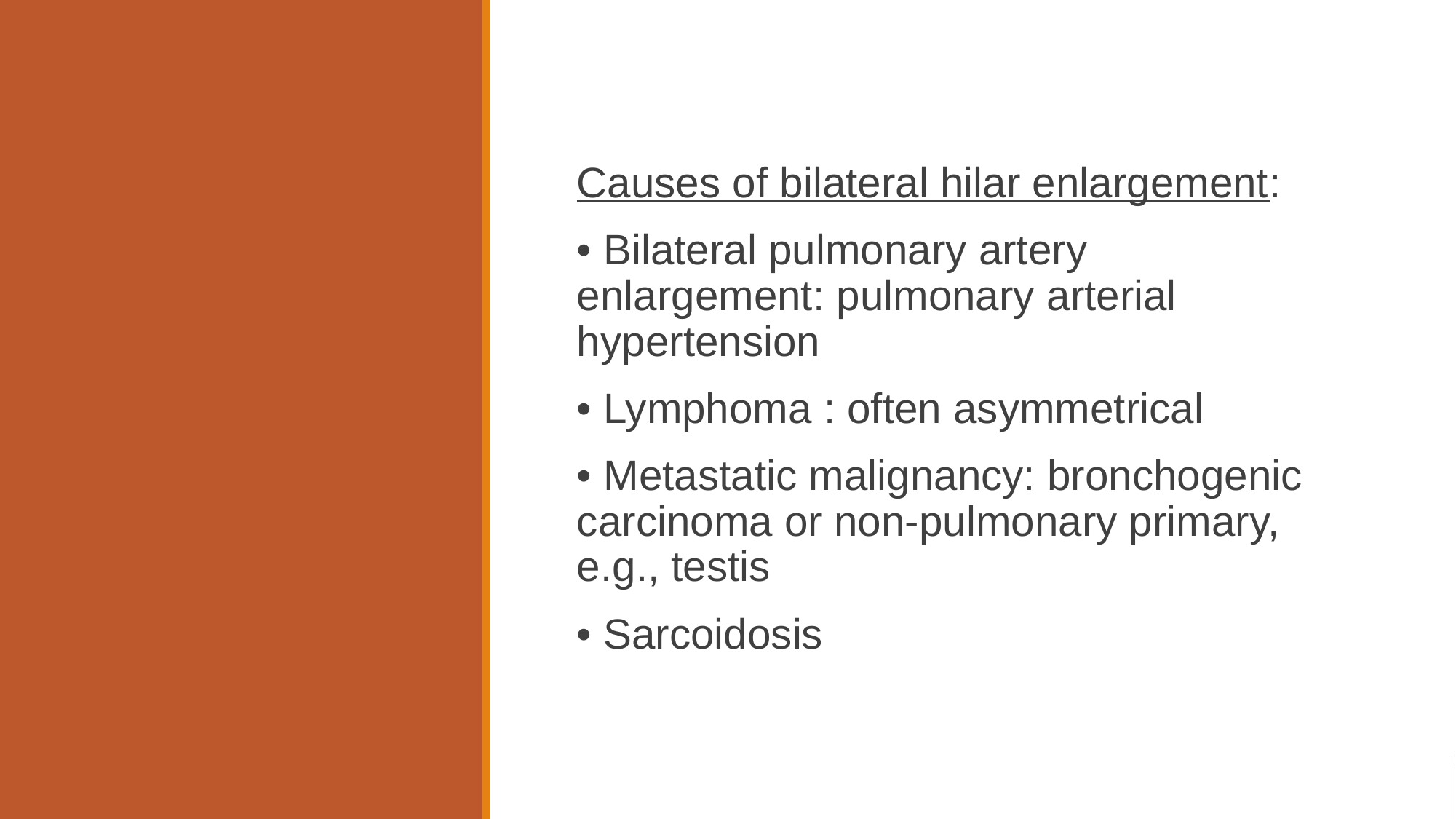

Causes of bilateral hilar enlargement:
• Bilateral pulmonary artery enlargement: pulmonary arterial hypertension
• Lymphoma : often asymmetrical
• Metastatic malignancy: bronchogenic carcinoma or non-pulmonary primary, e.g., testis
• Sarcoidosis